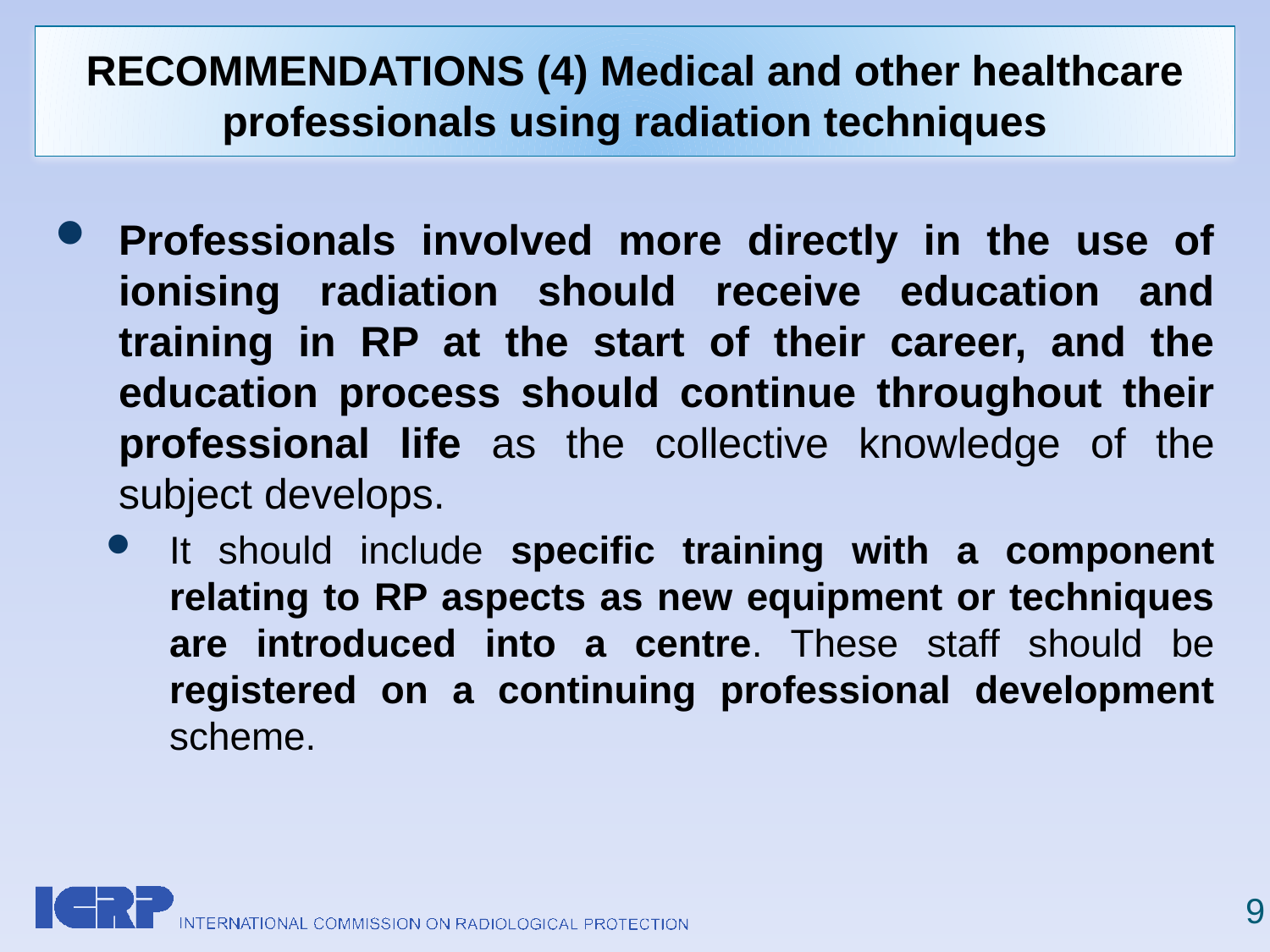

# RECOMMENDATIONS (4) Medical and other healthcare professionals using radiation techniques
Professionals involved more directly in the use of ionising radiation should receive education and training in RP at the start of their career, and the education process should continue throughout their professional life as the collective knowledge of the subject develops.
It should include specific training with a component relating to RP aspects as new equipment or techniques are introduced into a centre. These staff should be registered on a continuing professional development scheme.
9